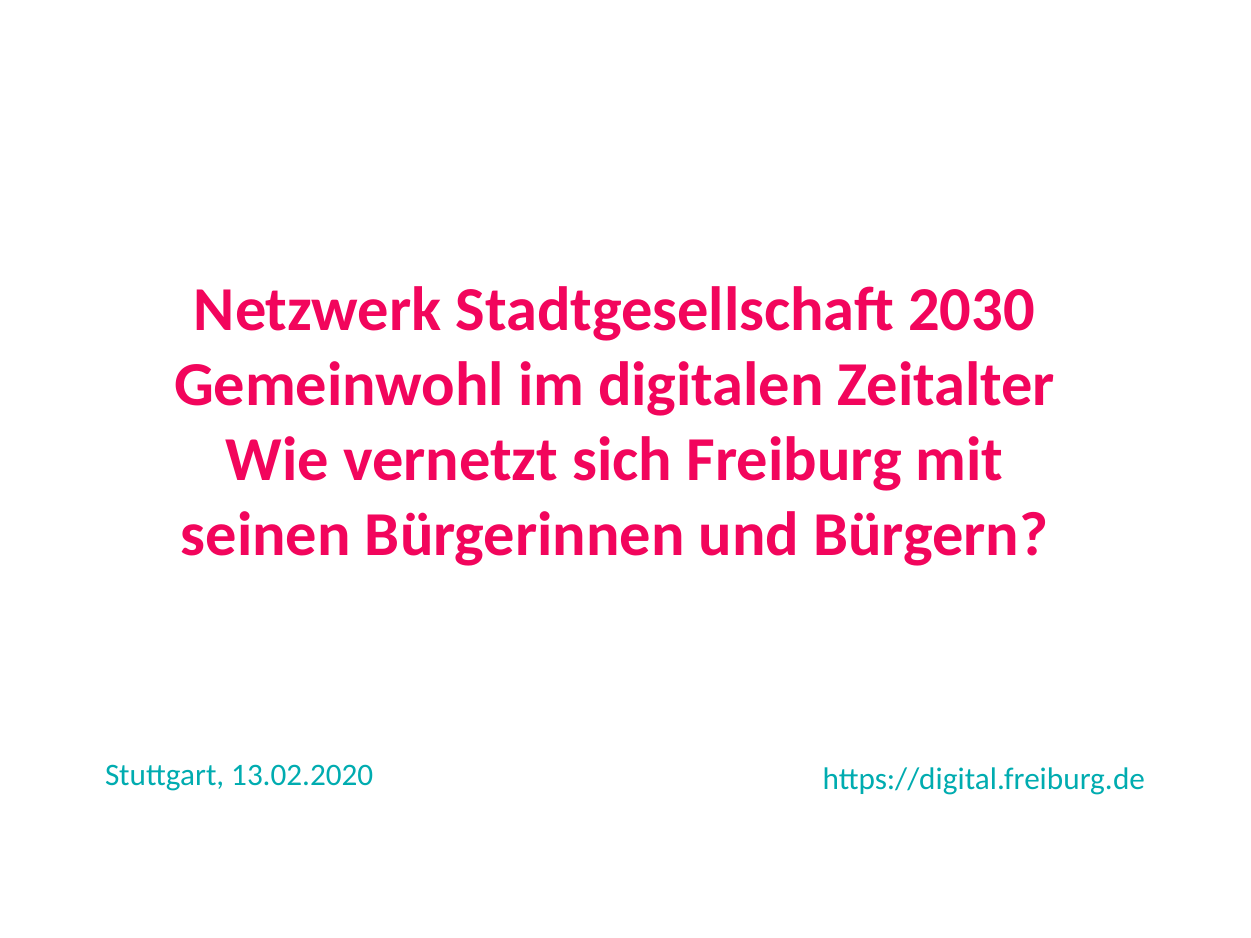

Netzwerk Stadtgesellschaft 2030
Gemeinwohl im digitalen Zeitalter
Wie vernetzt sich Freiburg mit seinen Bürgerinnen und Bürgern?
Stuttgart, 13.02.2020
https://digital.freiburg.de